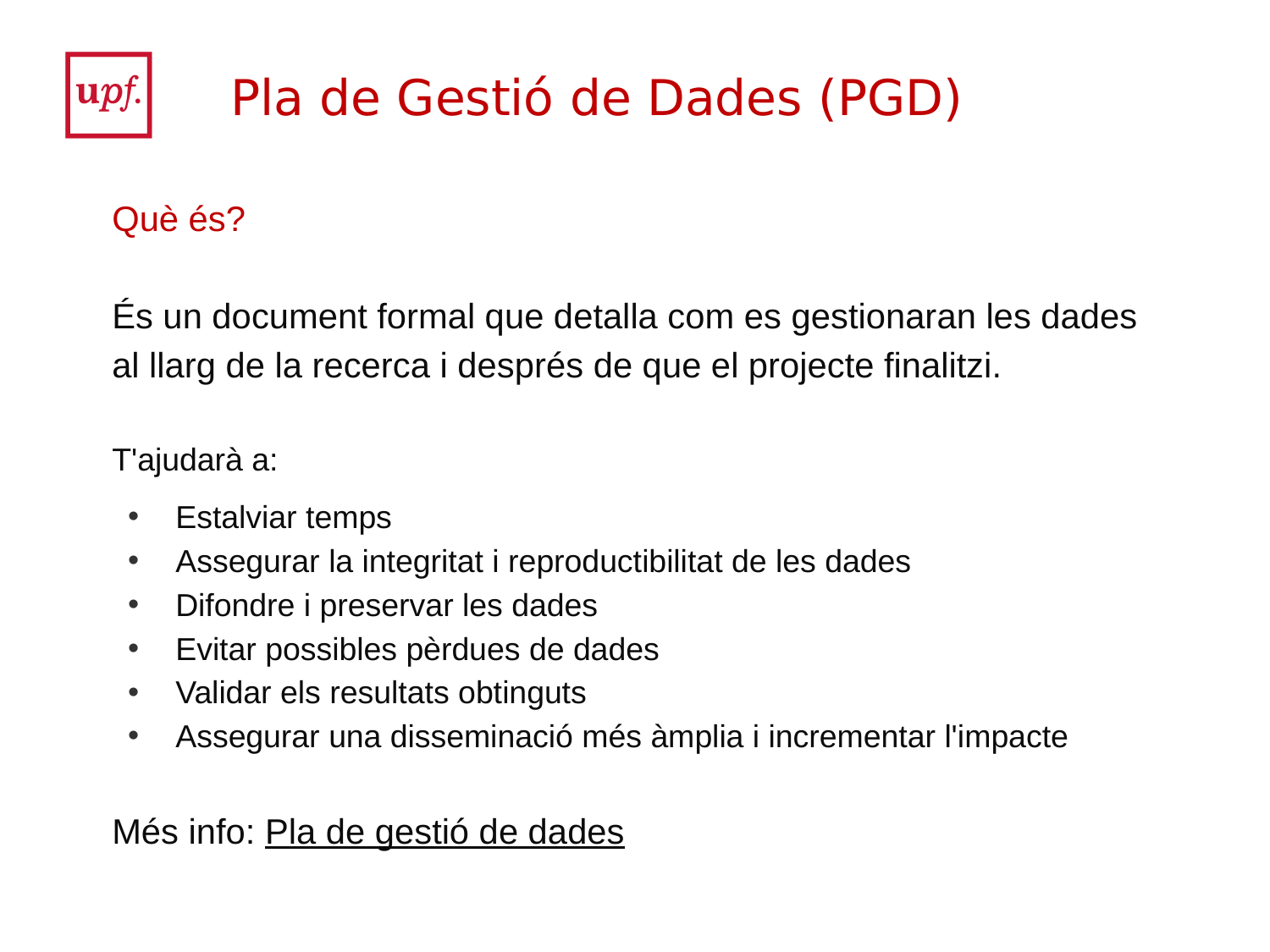

# Pla de Gestió de Dades (PGD)
Què és?

És un document formal que detalla com es gestionaran les dades al llarg de la recerca i després de que el projecte finalitzi.

T'ajudarà a:
Estalviar temps
Assegurar la integritat i reproductibilitat de les dades
Difondre i preservar les dades
Evitar possibles pèrdues de dades
Validar els resultats obtinguts
Assegurar una disseminació més àmplia i incrementar l'impacte

Més info: Pla de gestió de dades